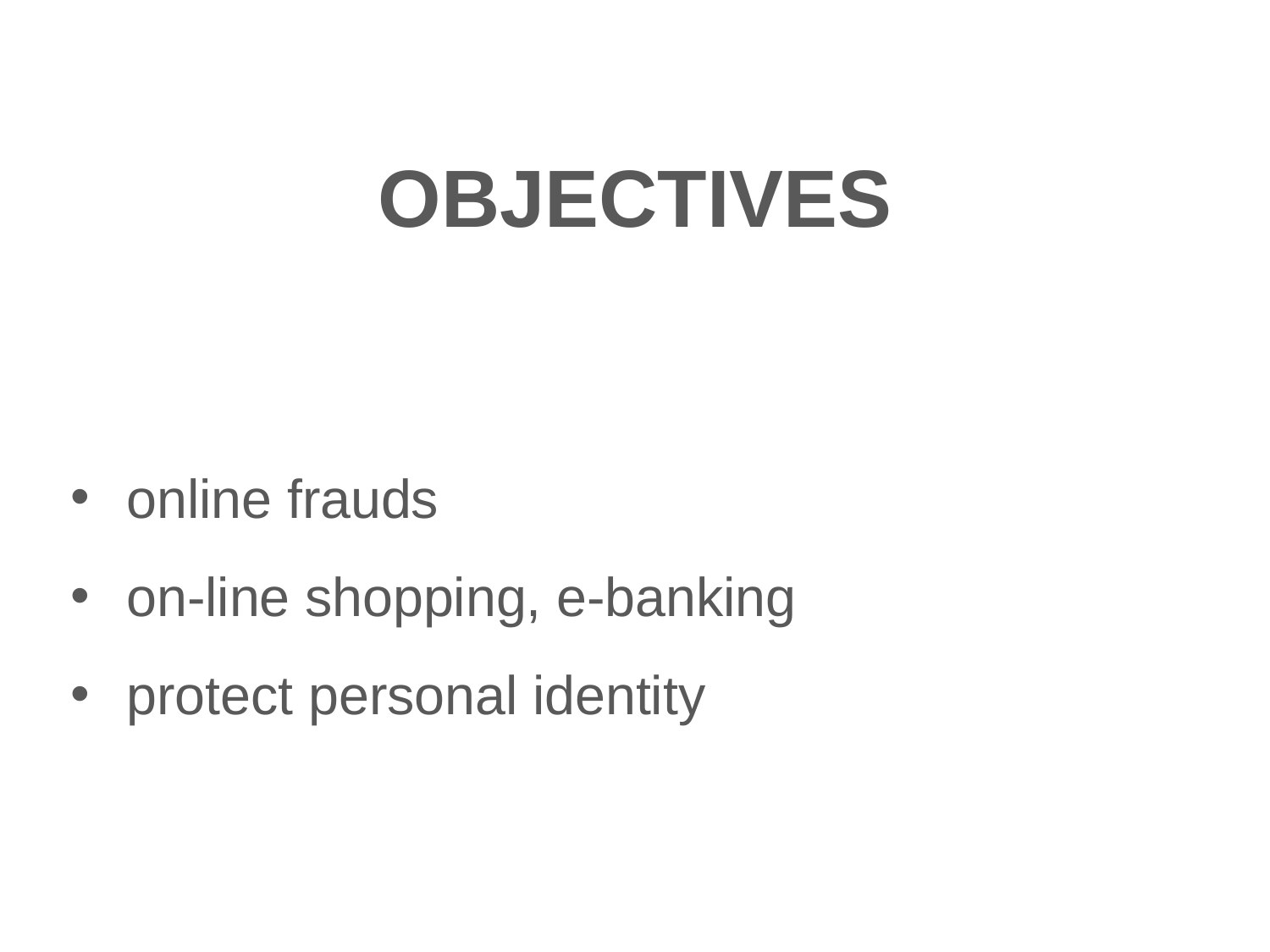

OBJECTIVES
online frauds
on-line shopping, e-banking
protect personal identity